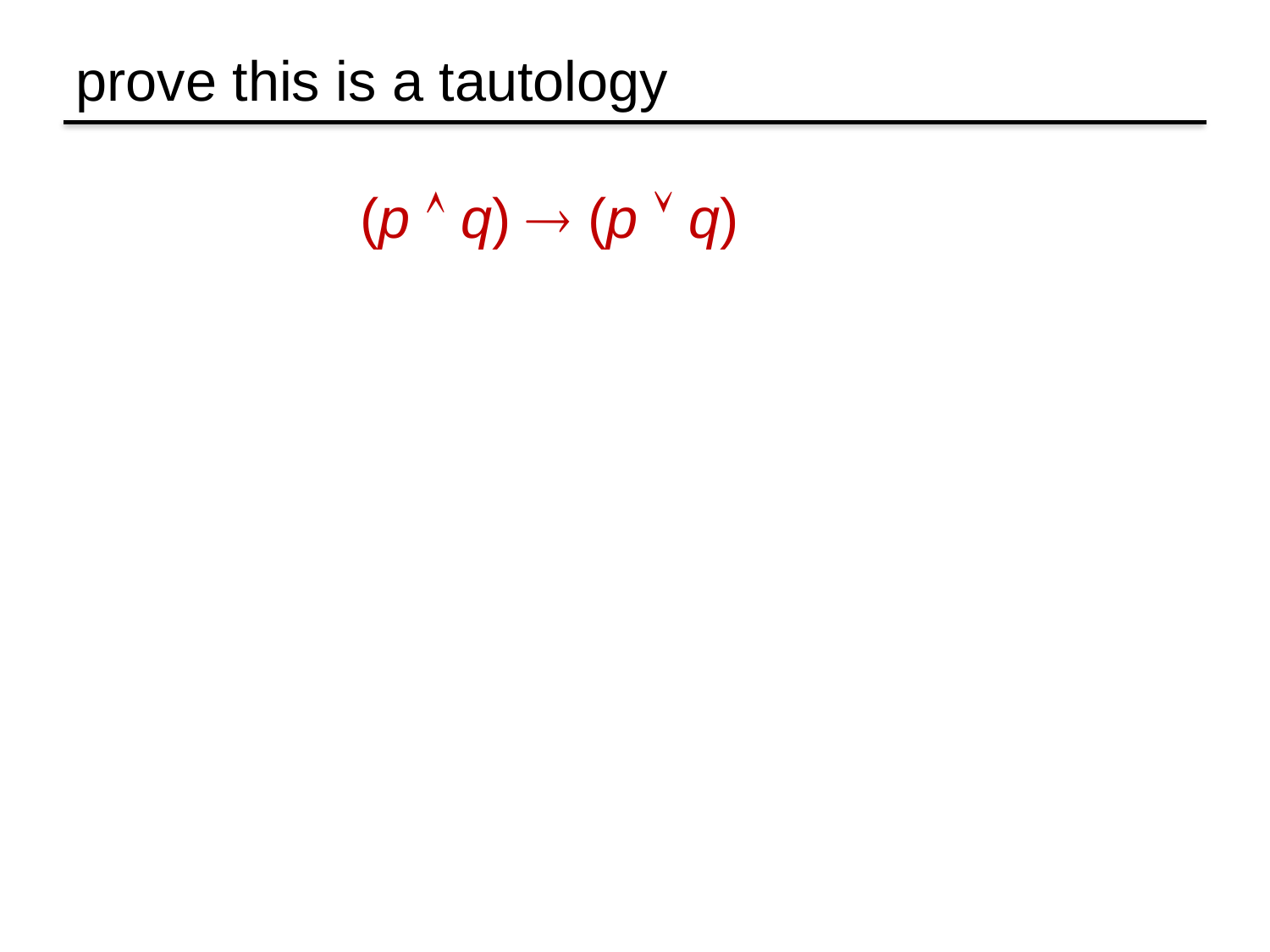

# prove this is a tautology
(p ∧ q) → (p ∨ q)